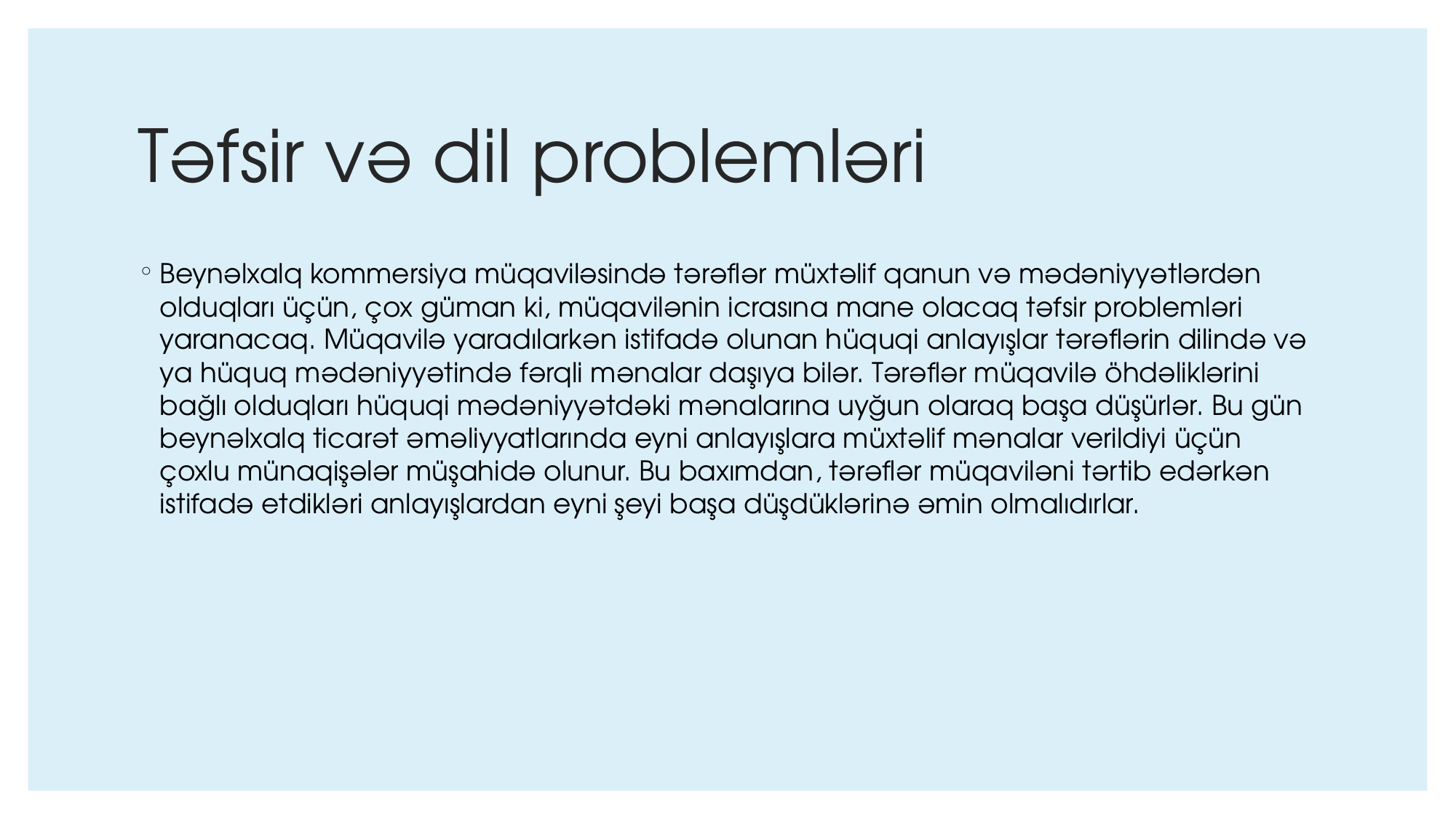

# Təfsir və dil problemləri
Beynəlxalq kommersiya müqaviləsində tərəflər müxtəlif qanun və mədəniyyətlərdən olduqları üçün, çox güman ki, müqavilənin icrasına mane olacaq təfsir problemləri yaranacaq. Müqavilə yaradılarkən istifadə olunan hüquqi anlayışlar tərəflərin dilində və ya hüquq mədəniyyətində fərqli mənalar daşıya bilər. Tərəflər müqavilə öhdəliklərini bağlı olduqları hüquqi mədəniyyətdəki mənalarına uyğun olaraq başa düşürlər. Bu gün beynəlxalq ticarət əməliyyatlarında eyni anlayışlara müxtəlif mənalar verildiyi üçün çoxlu münaqişələr müşahidə olunur. Bu baxımdan, tərəflər müqaviləni tərtib edərkən istifadə etdikləri anlayışlardan eyni şeyi başa düşdüklərinə əmin olmalıdırlar.